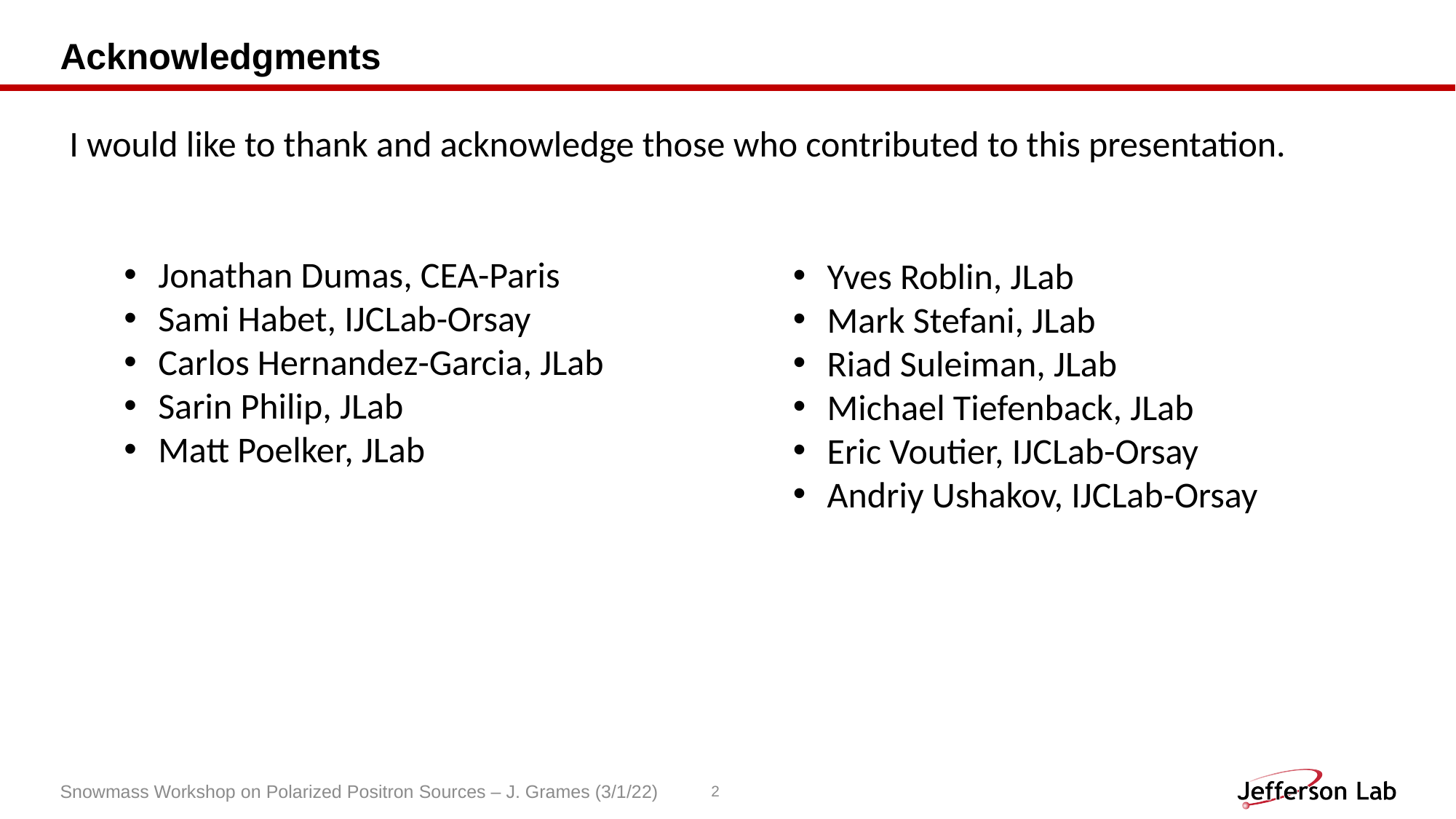

# Acknowledgments
I would like to thank and acknowledge those who contributed to this presentation.

Jonathan Dumas, CEA-Paris
Sami Habet, IJCLab-Orsay
Carlos Hernandez-Garcia, JLab
Sarin Philip, JLab
Matt Poelker, JLab
Yves Roblin, JLab
Mark Stefani, JLab
Riad Suleiman, JLab
Michael Tiefenback, JLab
Eric Voutier, IJCLab-Orsay
Andriy Ushakov, IJCLab-Orsay
Snowmass Workshop on Polarized Positron Sources – J. Grames (3/1/22)
2